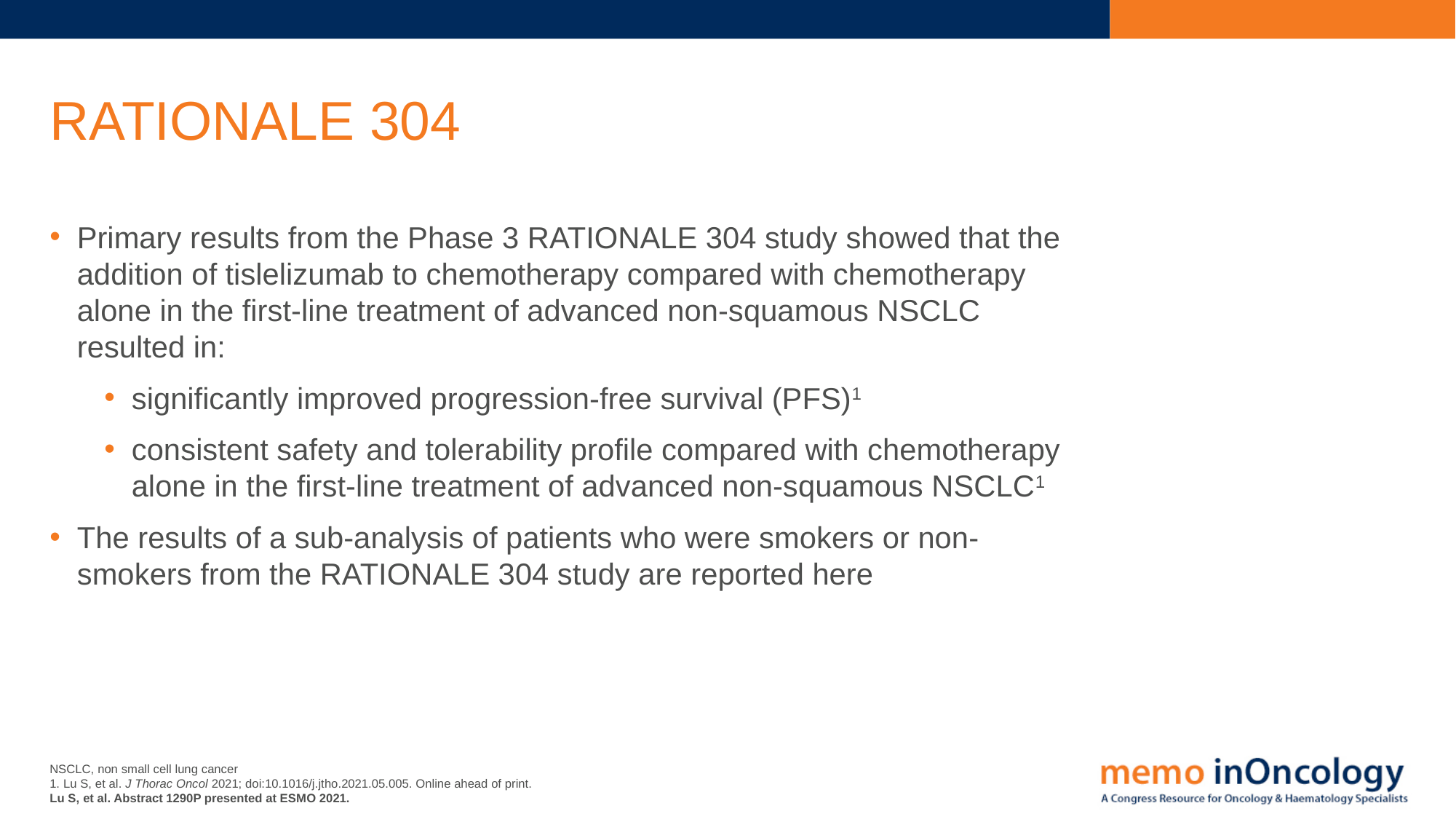

# RATIONALE 304
Primary results from the Phase 3 RATIONALE 304 study showed that the addition of tislelizumab to chemotherapy compared with chemotherapy alone in the first-line treatment of advanced non-squamous NSCLC resulted in:
significantly improved progression-free survival (PFS)1
consistent safety and tolerability profile compared with chemotherapy alone in the first-line treatment of advanced non-squamous NSCLC1
The results of a sub-analysis of patients who were smokers or non-smokers from the RATIONALE 304 study are reported here

NSCLC, non small cell lung cancer
1. Lu S, et al. J Thorac Oncol 2021; doi:10.1016/j.jtho.2021.05.005. Online ahead of print.
Lu S, et al. Abstract 1290P presented at ESMO 2021.